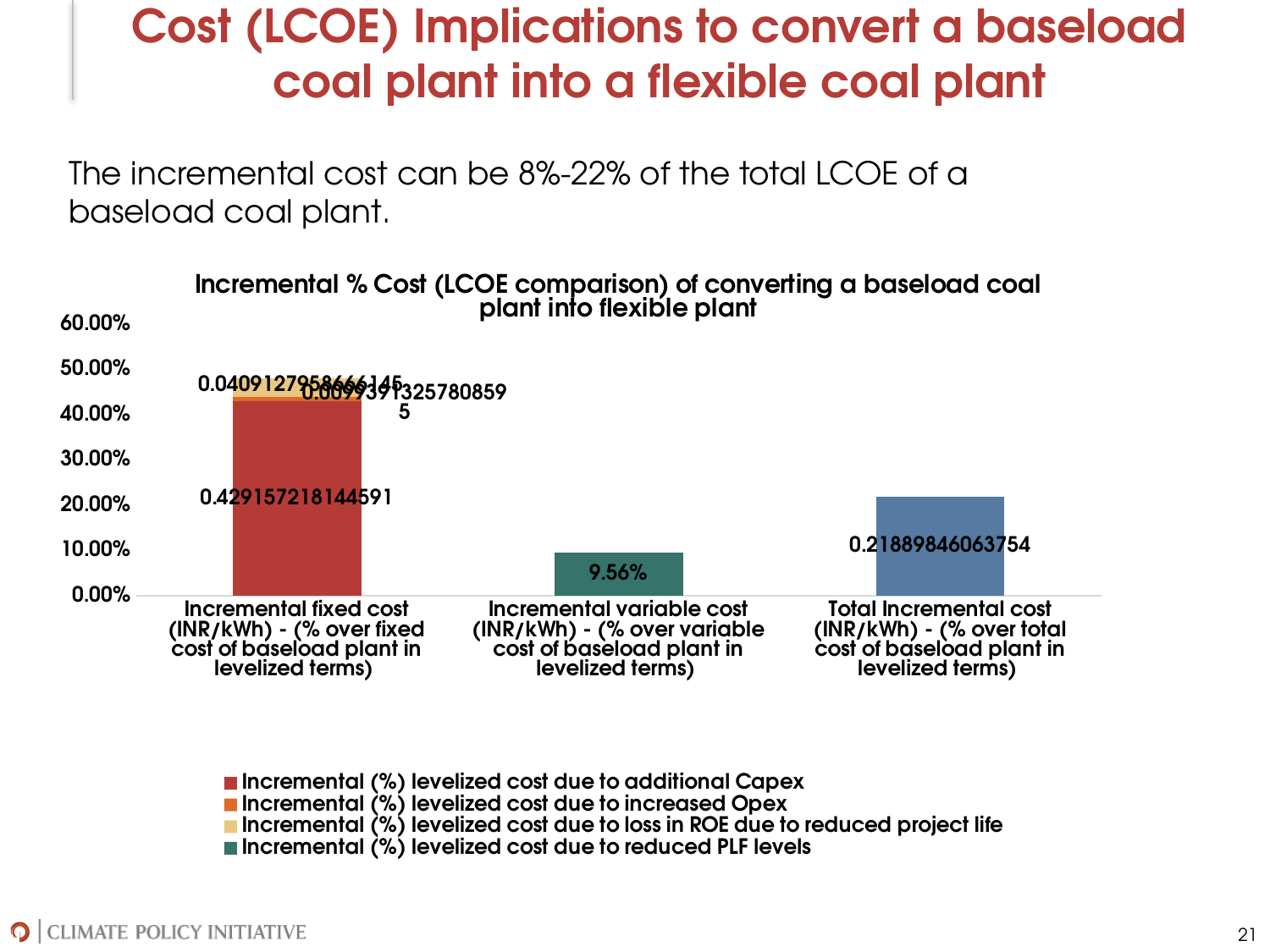

# Cost (LCOE) Implications to convert a baseload coal plant into a flexible coal plant
The incremental cost can be 8%-22% of the total LCOE of a baseload coal plant.

### Chart: Incremental % Cost (LCOE comparison) of converting a baseload coal plant into flexible plant

| Category | Incremental (%) levelized cost due to additional Capex  | Incremental (%) levelized cost due to increased Opex  | Incremental (%) levelized cost due to loss in ROE due to reduced project life | Incremental (%) levelized cost due to reduced PLF levels | Total incremental (%) levelized cost |
|---|---|---|---|---|---|
| Incremental fixed cost (INR/kWh) - (% over fixed cost of baseload plant in levelized terms)  | 0.42915721814459057 | 0.009939132578085947 | 0.04091279586661447 | None | None |
| Incremental variable cost (INR/kWh) - (% over variable cost of baseload plant in levelized terms)  | None | None | None | 0.09561128099387353 | None |
| Total Incremental cost (INR/kWh) - (% over total cost of baseload plant in levelized terms)  | None | None | None | None | 0.21889846063754023 |